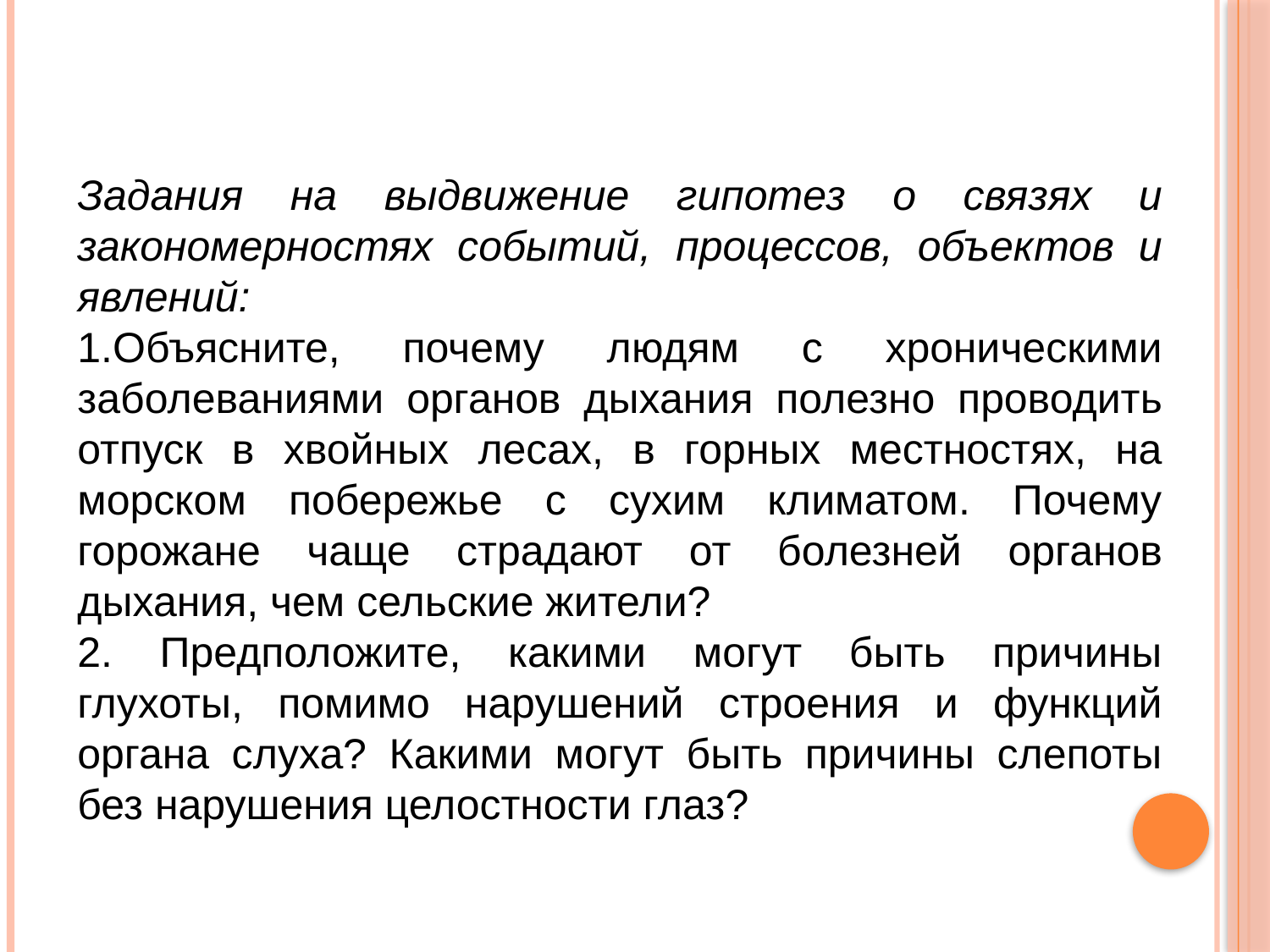

Задания на выдвижение гипотез о связях и закономерностях событий, процессов, объектов и явлений:
1.Объясните, почему людям с хроническими заболеваниями органов дыхания полезно проводить отпуск в хвойных лесах, в горных местностях, на морском побережье с сухим климатом. Почему горожане чаще страдают от болезней органов дыхания, чем сельские жители?
2. Предположите, какими могут быть причины глухоты, помимо нарушений строения и функций органа слуха? Какими могут быть причины слепоты без нарушения целостности глаз?